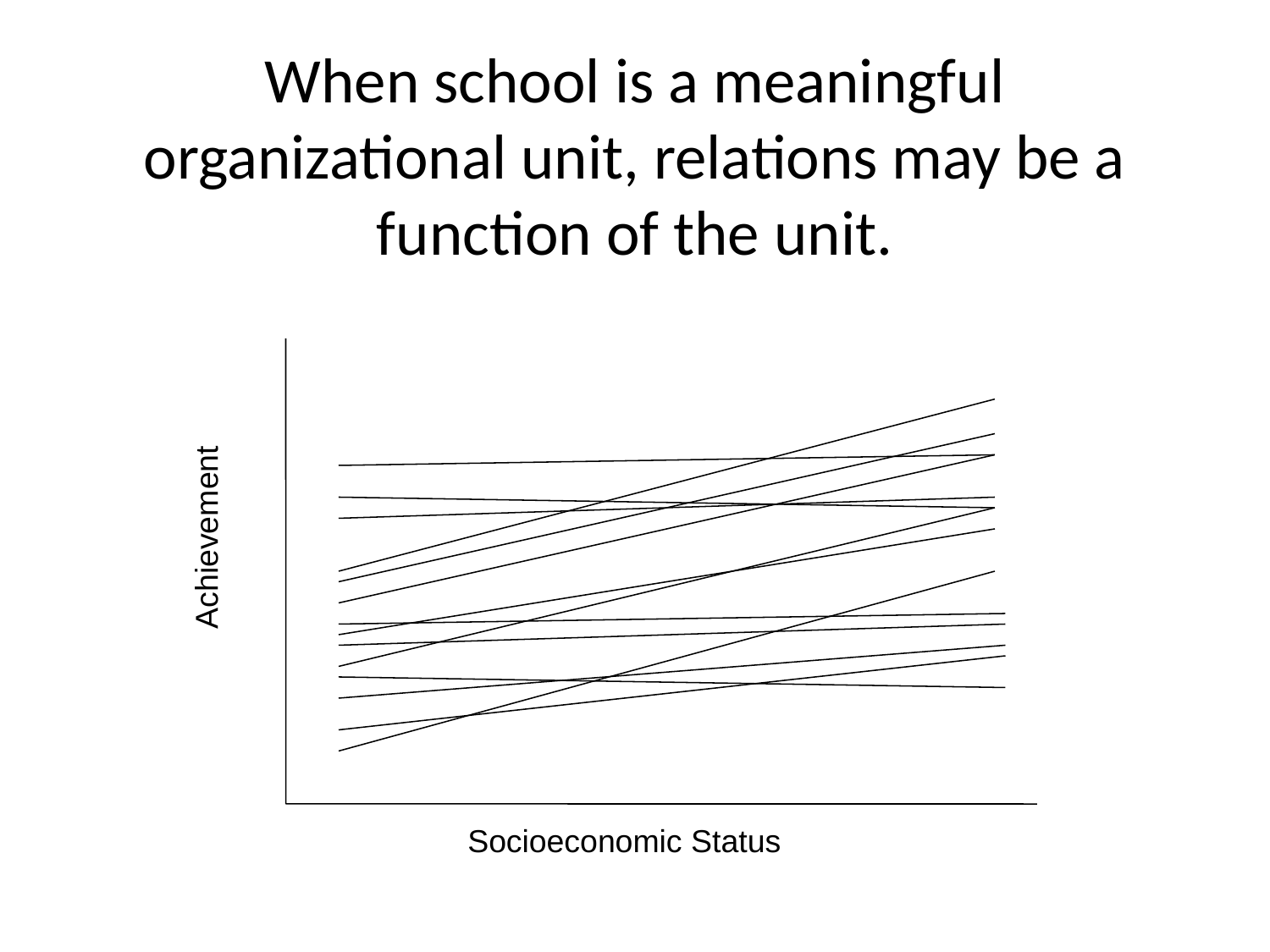

# When school is a meaningful organizational unit, relations may be a function of the unit.

Achievement

Socioeconomic Status